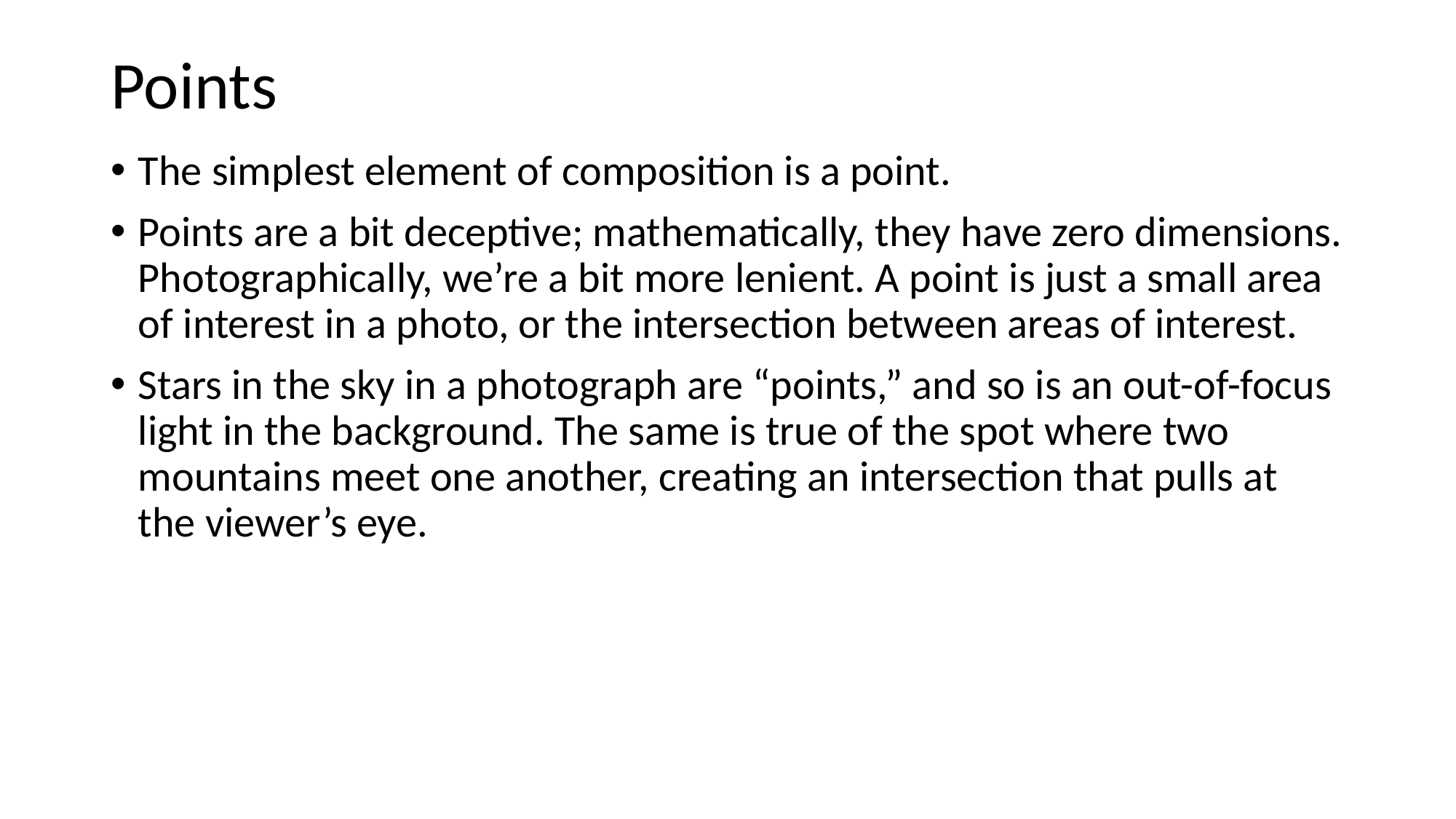

# Points
The simplest element of composition is a point.
Points are a bit deceptive; mathematically, they have zero dimensions. Photographically, we’re a bit more lenient. A point is just a small area of interest in a photo, or the intersection between areas of interest.
Stars in the sky in a photograph are “points,” and so is an out-of-focus light in the background. The same is true of the spot where two mountains meet one another, creating an intersection that pulls at the viewer’s eye.